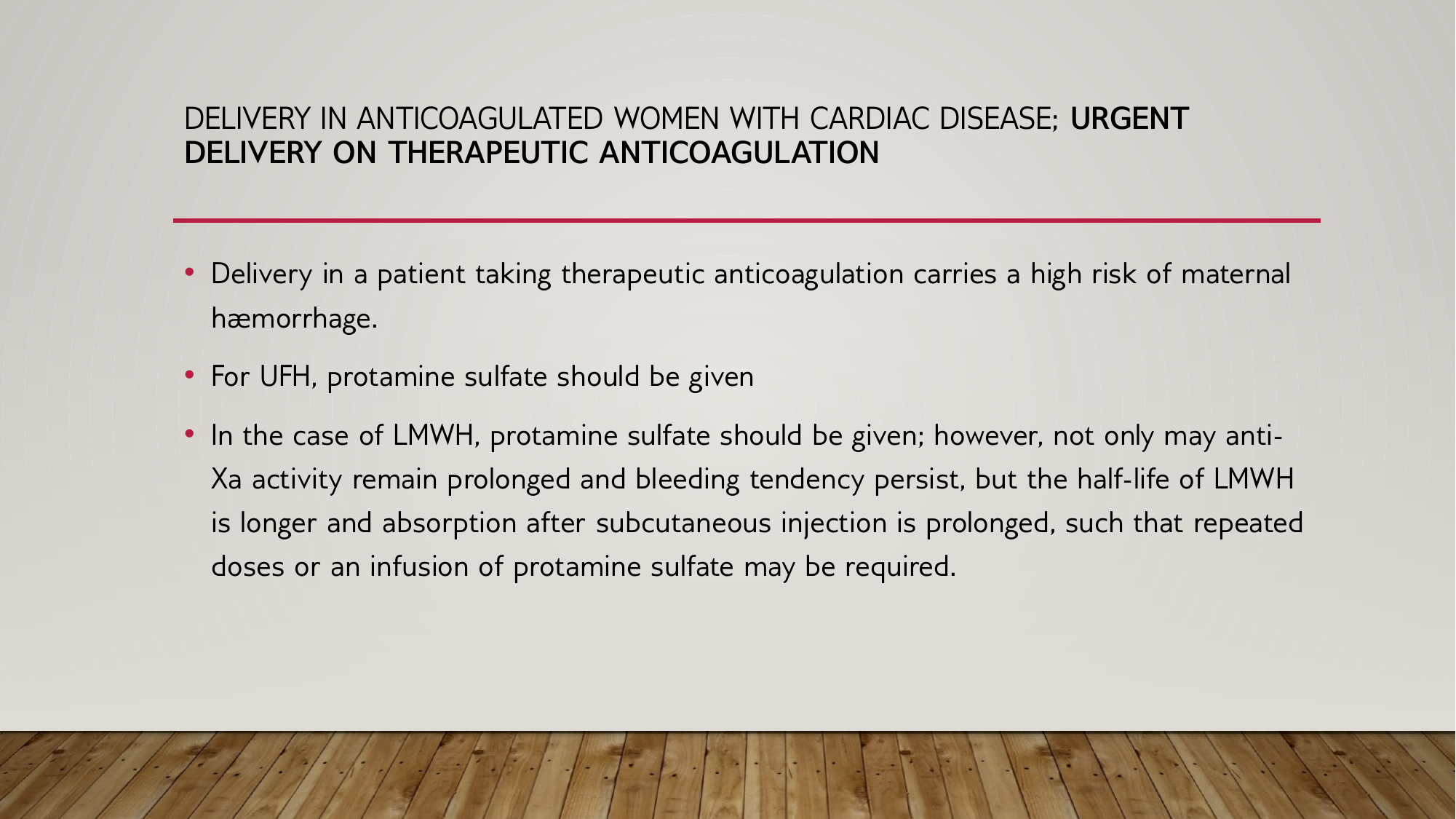

# DELIVERY IN ANTICOAGULATED WOMEN WITH CARDIAC DISEASE; URGENT DELIVERY ON THERAPEUTIC ANTICOAGULATION
Delivery in a patient taking therapeutic anticoagulation carries a high risk of maternal haemorrhage.
For UFH, protamine sulfate should be given
In the case of LMWH, protamine sulfate should be given; however, not only may anti- Xa activity remain prolonged and bleeding tendency persist, but the half-life of LMWH is longer and absorption after subcutaneous injection is prolonged, such that repeated doses or an infusion of protamine sulfate may be required.